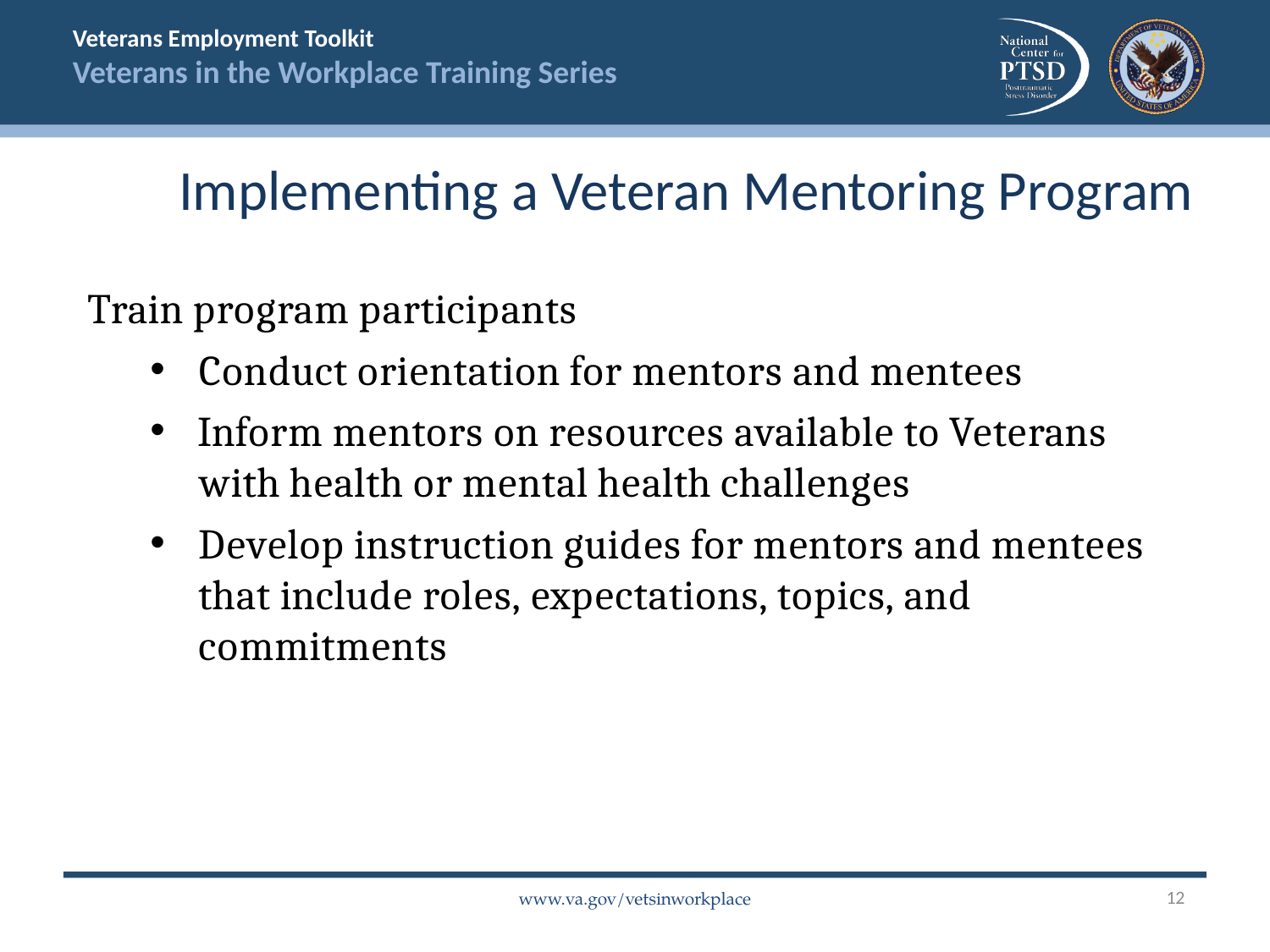

Implementing a Veteran Mentoring Program
Train program participants
Conduct orientation for mentors and mentees
Inform mentors on resources available to Veterans with health or mental health challenges
Develop instruction guides for mentors and mentees that include roles, expectations, topics, and commitments
12